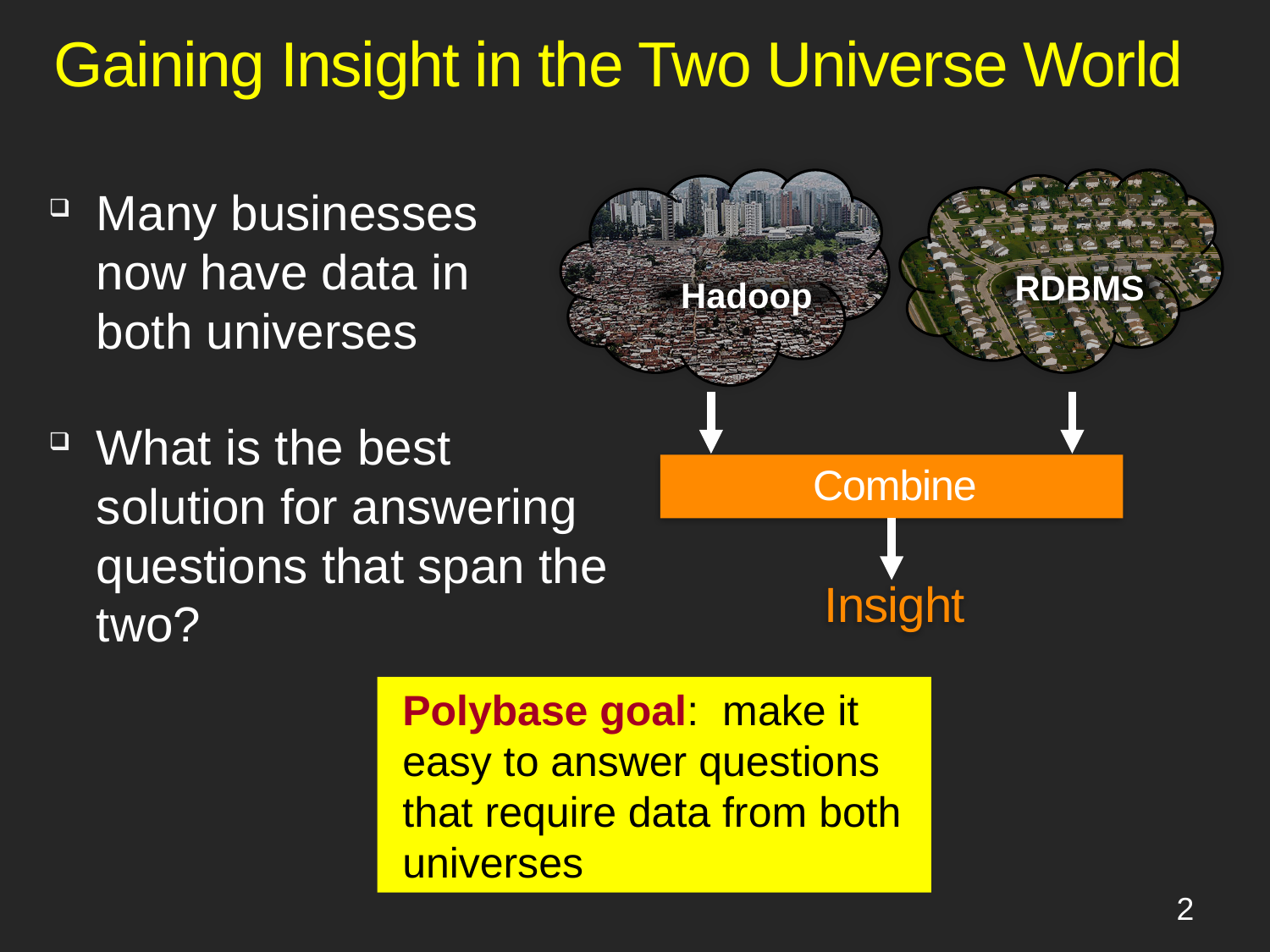

Gaining Insight in the Two Universe World

Many businesses now have data in both universes

Hadoop

RDBMS
Combine
Insight
What is the best solution for answering questions that span the two?

Polybase goal:  make it easy to answer questions that require data from both universes
2